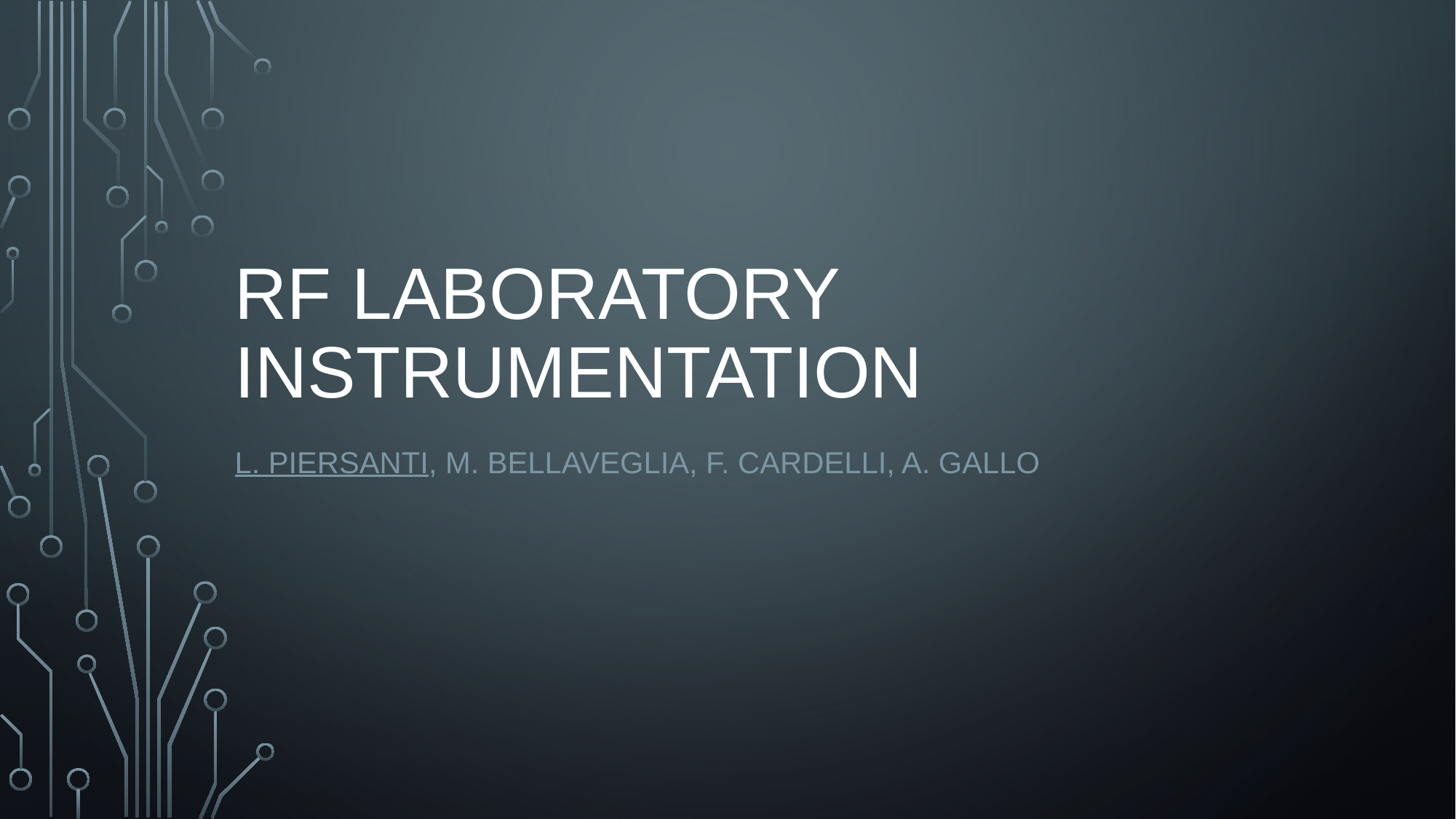

# RF laboratory instrumentation
L. Piersanti, M. bellaveglia, F. cardelli, A. Gallo